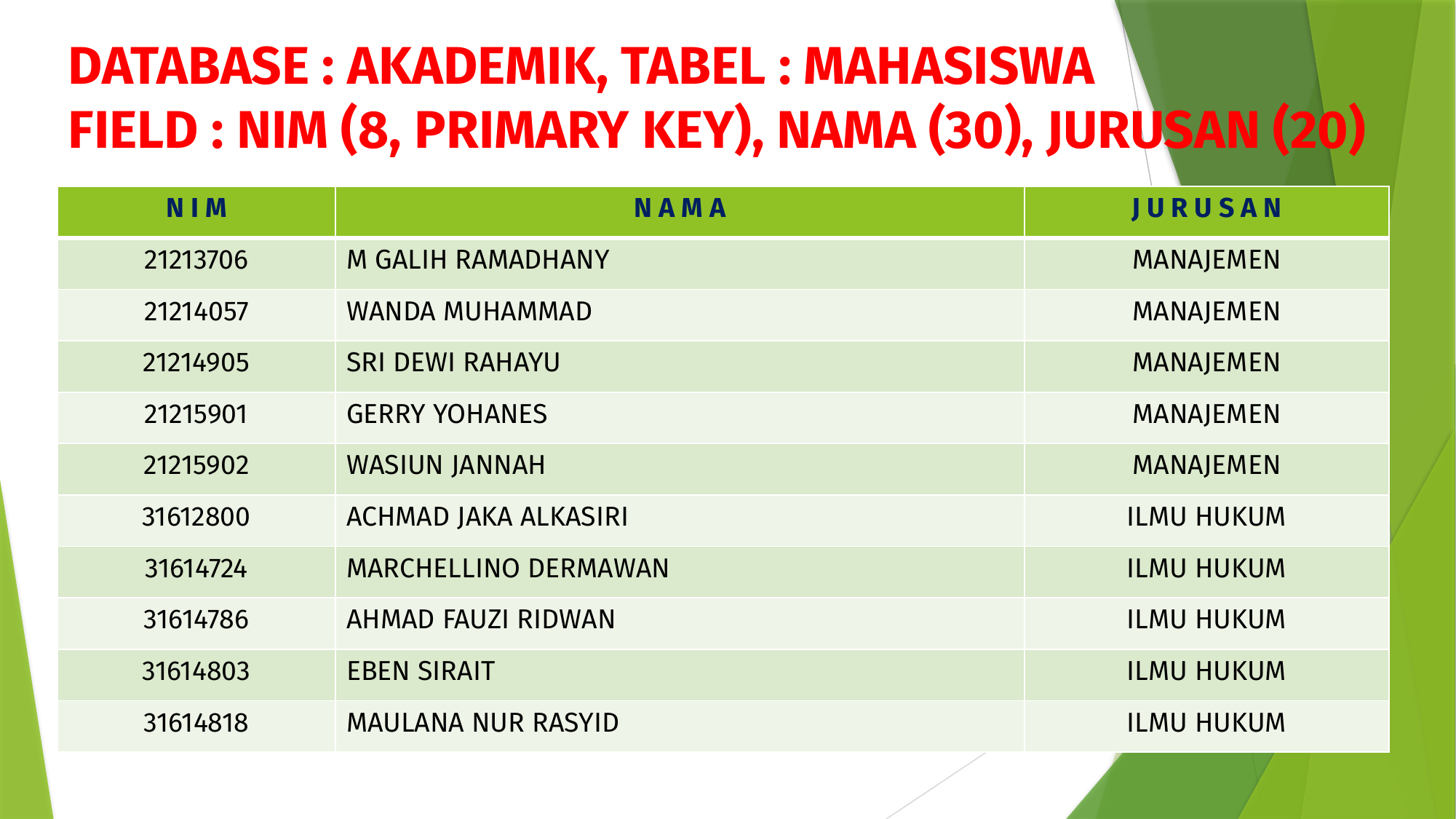

# DATABASE : AKADEMIK, TABEL : MAHASISWA FIELD : NIM (8, PRIMARY KEY), NAMA (30), JURUSAN (20)
| N I M | N A M A | J U R U S A N |
| --- | --- | --- |
| 21213706 | M GALIH RAMADHANY | MANAJEMEN |
| 21214057 | WANDA MUHAMMAD | MANAJEMEN |
| 21214905 | SRI DEWI RAHAYU | MANAJEMEN |
| 21215901 | GERRY YOHANES | MANAJEMEN |
| 21215902 | WASIUN JANNAH | MANAJEMEN |
| 31612800 | ACHMAD JAKA ALKASIRI | ILMU HUKUM |
| 31614724 | MARCHELLINO DERMAWAN | ILMU HUKUM |
| 31614786 | AHMAD FAUZI RIDWAN | ILMU HUKUM |
| 31614803 | EBEN SIRAIT | ILMU HUKUM |
| 31614818 | MAULANA NUR RASYID | ILMU HUKUM |